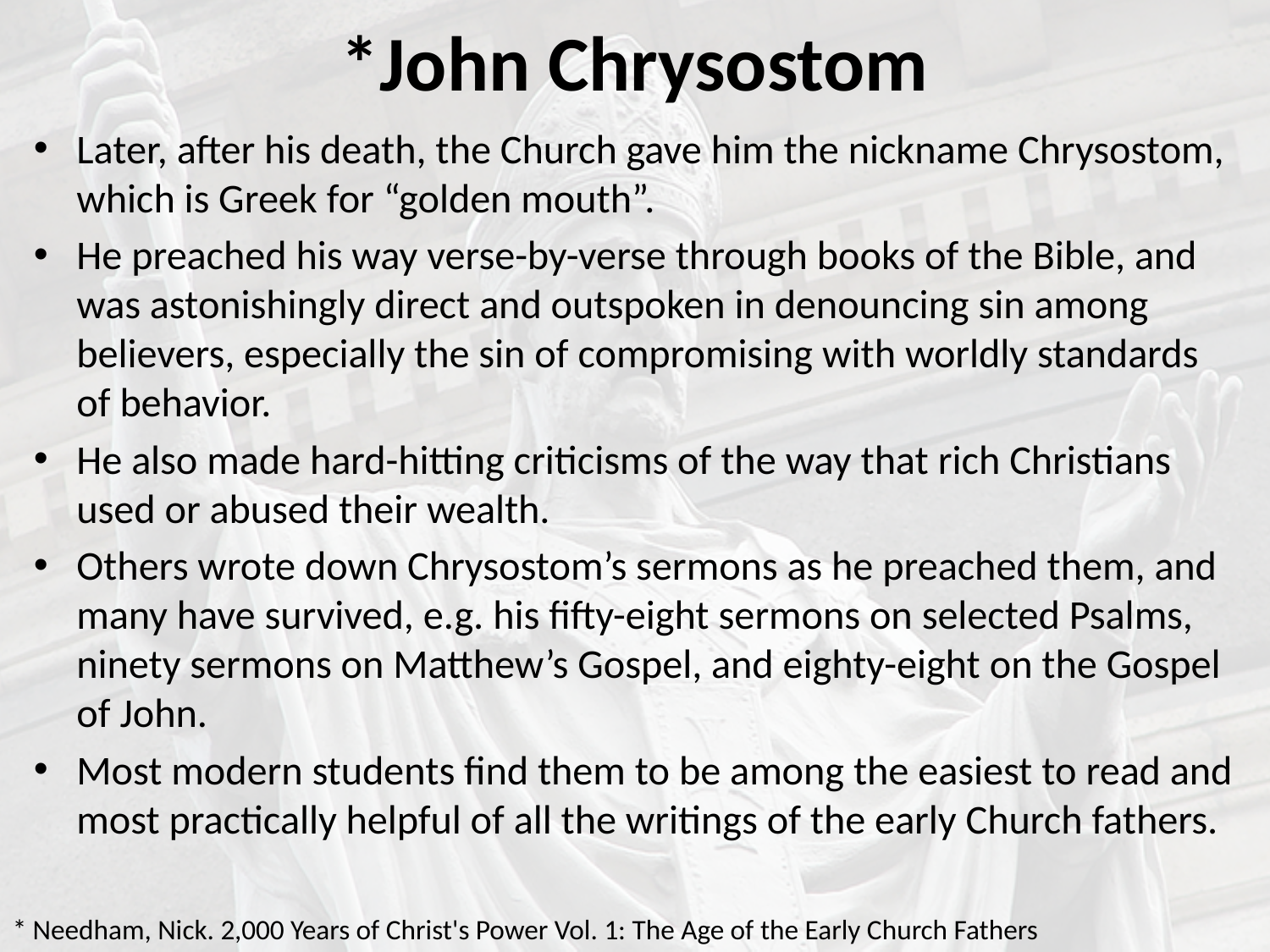

# *John Chrysostom
Later, after his death, the Church gave him the nickname Chrysostom, which is Greek for “golden mouth”.
He preached his way verse-by-verse through books of the Bible, and was astonishingly direct and outspoken in denouncing sin among believers, especially the sin of compromising with worldly standards of behavior.
He also made hard-hitting criticisms of the way that rich Christians used or abused their wealth.
Others wrote down Chrysostom’s sermons as he preached them, and many have survived, e.g. his fifty-eight sermons on selected Psalms, ninety sermons on Matthew’s Gospel, and eighty-eight on the Gospel of John.
Most modern students find them to be among the easiest to read and most practically helpful of all the writings of the early Church fathers.
* Needham, Nick. 2,000 Years of Christ's Power Vol. 1: The Age of the Early Church Fathers